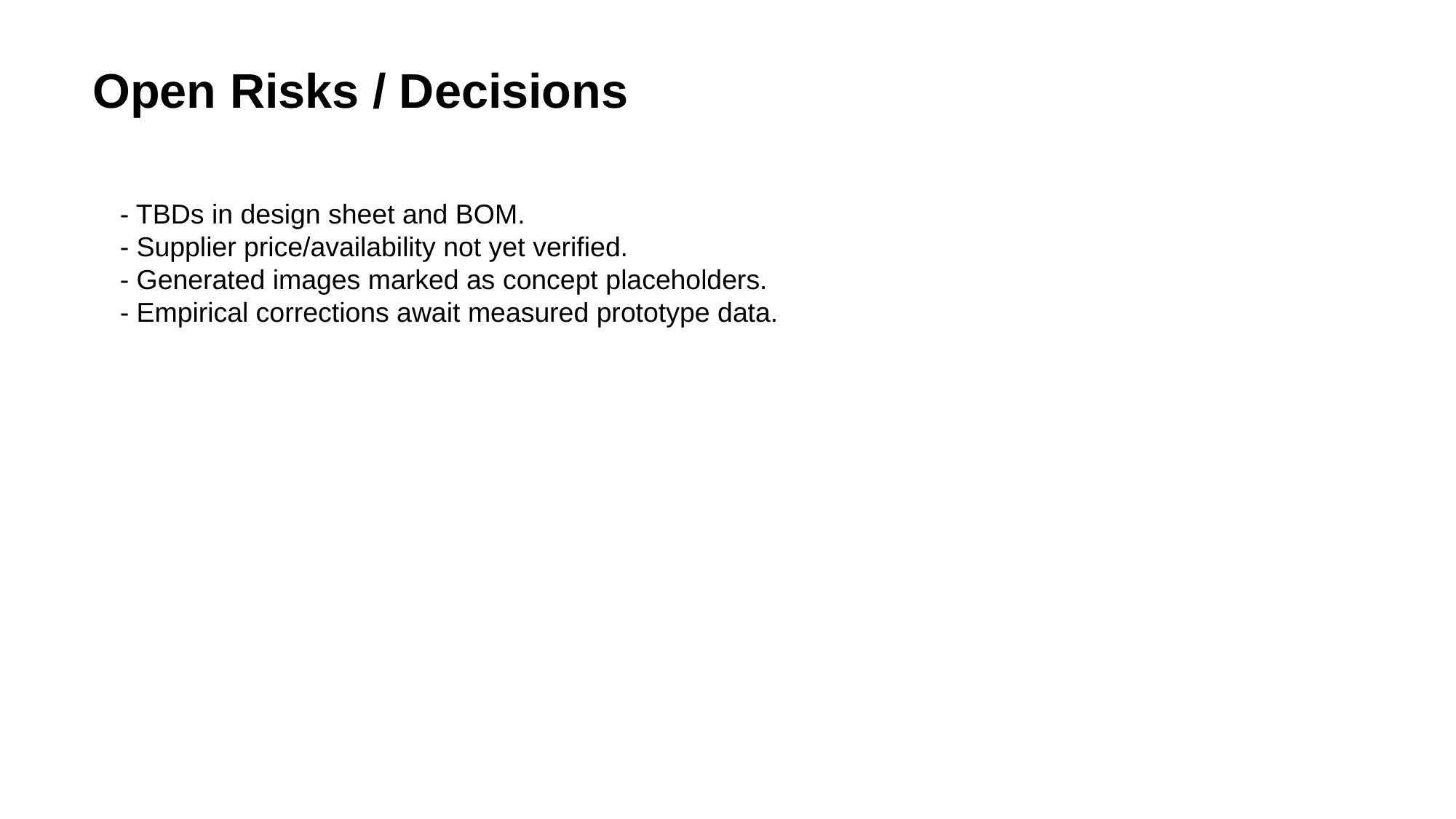

Open Risks / Decisions
- TBDs in design sheet and BOM.
- Supplier price/availability not yet verified.
- Generated images marked as concept placeholders.
- Empirical corrections await measured prototype data.